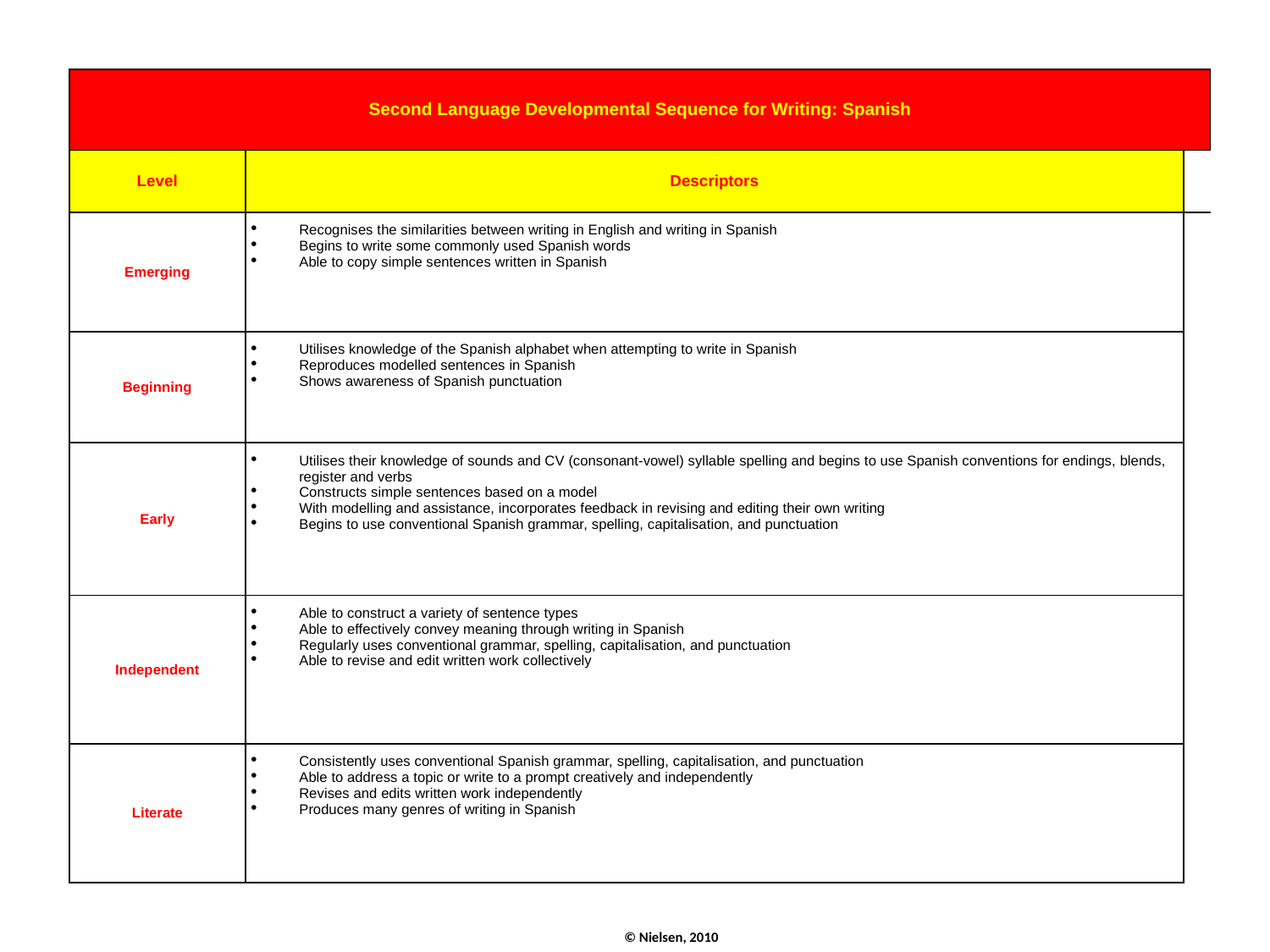

| Second Language Developmental Sequence for Writing: Spanish |  |  |
| --- | --- | --- |
| Level | Descriptors |  |
| Emerging | Recognises the similarities between writing in English and writing in Spanish Begins to write some commonly used Spanish words Able to copy simple sentences written in Spanish |  |
| Beginning | Utilises knowledge of the Spanish alphabet when attempting to write in Spanish Reproduces modelled sentences in Spanish Shows awareness of Spanish punctuation |  |
| Early | Utilises their knowledge of sounds and CV (consonant-vowel) syllable spelling and begins to use Spanish conventions for endings, blends, register and verbs Constructs simple sentences based on a model With modelling and assistance, incorporates feedback in revising and editing their own writing Begins to use conventional Spanish grammar, spelling, capitalisation, and punctuation |  |
| Independent | Able to construct a variety of sentence types Able to effectively convey meaning through writing in Spanish Regularly uses conventional grammar, spelling, capitalisation, and punctuation Able to revise and edit written work collectively |  |
| Literate | Consistently uses conventional Spanish grammar, spelling, capitalisation, and punctuation Able to address a topic or write to a prompt creatively and independently Revises and edits written work independently Produces many genres of writing in Spanish |  |
© Nielsen, 2010